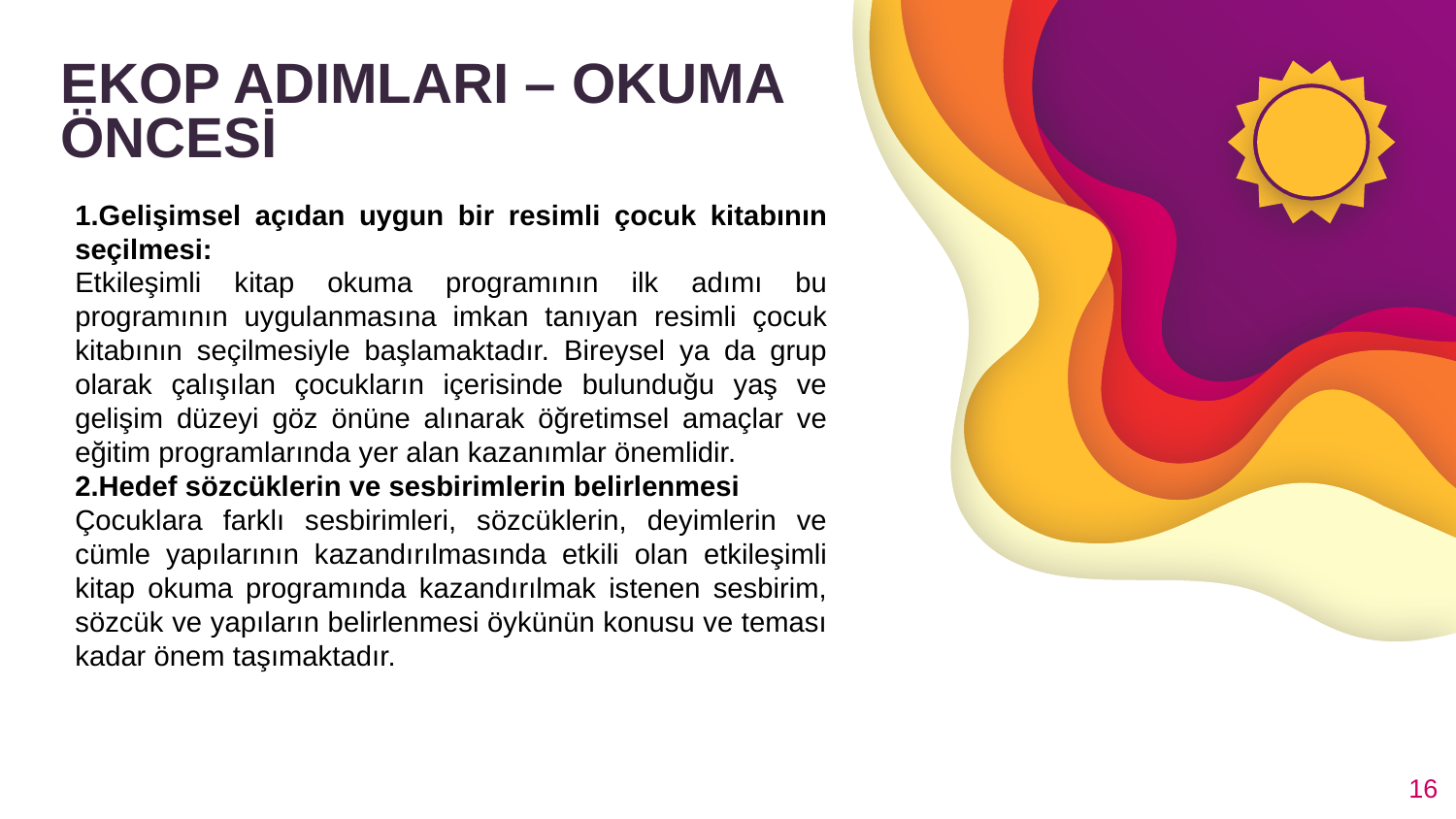

# EKOP ADIMLARI – OKUMA ÖNCESİ

1.Gelişimsel açıdan uygun bir resimli çocuk kitabının seçilmesi:
Etkileşimli kitap okuma programının ilk adımı bu programının uygulanmasına imkan tanıyan resimli çocuk kitabının seçilmesiyle başlamaktadır. Bireysel ya da grup olarak çalışılan çocukların içerisinde bulunduğu yaş ve gelişim düzeyi göz önüne alınarak öğretimsel amaçlar ve eğitim programlarında yer alan kazanımlar önemlidir.
2.Hedef sözcüklerin ve sesbirimlerin belirlenmesi
Çocuklara farklı sesbirimleri, sözcüklerin, deyimlerin ve cümle yapılarının kazandırılmasında etkili olan etkileşimli kitap okuma programında kazandırılmak istenen sesbirim, sözcük ve yapıların belirlenmesi öykünün konusu ve teması kadar önem taşımaktadır.
16